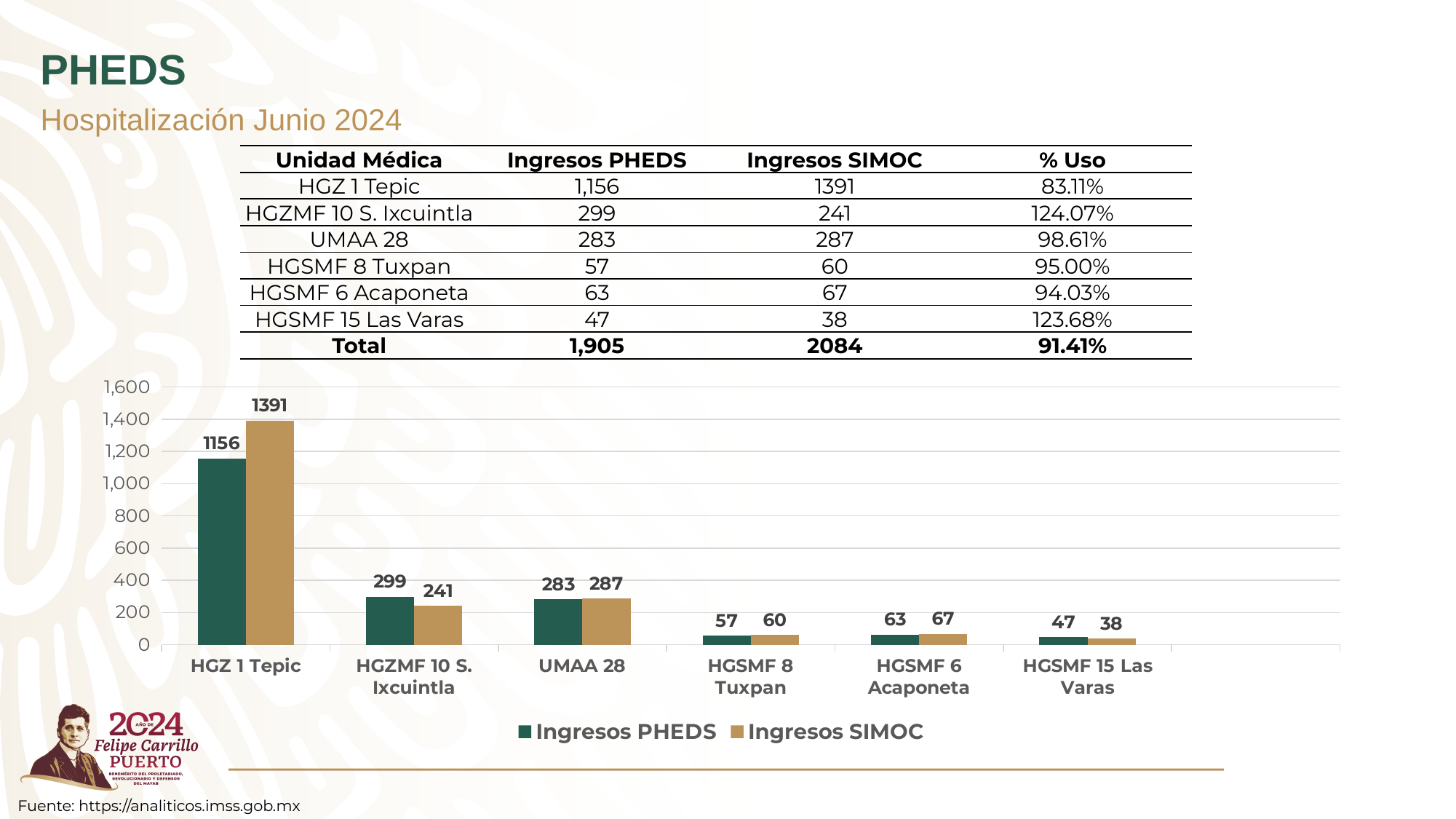

PHEDS
Hospitalización Junio 2024
| Unidad Médica | Ingresos PHEDS | Ingresos SIMOC | % Uso |
| --- | --- | --- | --- |
| HGZ 1 Tepic | 1,156 | 1391 | 83.11% |
| HGZMF 10 S. Ixcuintla | 299 | 241 | 124.07% |
| UMAA 28 | 283 | 287 | 98.61% |
| HGSMF 8 Tuxpan | 57 | 60 | 95.00% |
| HGSMF 6 Acaponeta | 63 | 67 | 94.03% |
| HGSMF 15 Las Varas | 47 | 38 | 123.68% |
| Total | 1,905 | 2084 | 91.41% |

### Chart

| Category | Ingresos PHEDS | Ingresos SIMOC |
|---|---|---|
| HGZ 1 Tepic | 1156.0 | 1391.0 |
| HGZMF 10 S. Ixcuintla | 299.0 | 241.0 |
| UMAA 28 | 283.0 | 287.0 |
| HGSMF 8 Tuxpan | 57.0 | 60.0 |
| HGSMF 6 Acaponeta | 63.0 | 67.0 |
| HGSMF 15 Las Varas | 47.0 | 38.0 |
Fuente: https://analiticos.imss.gob.mx